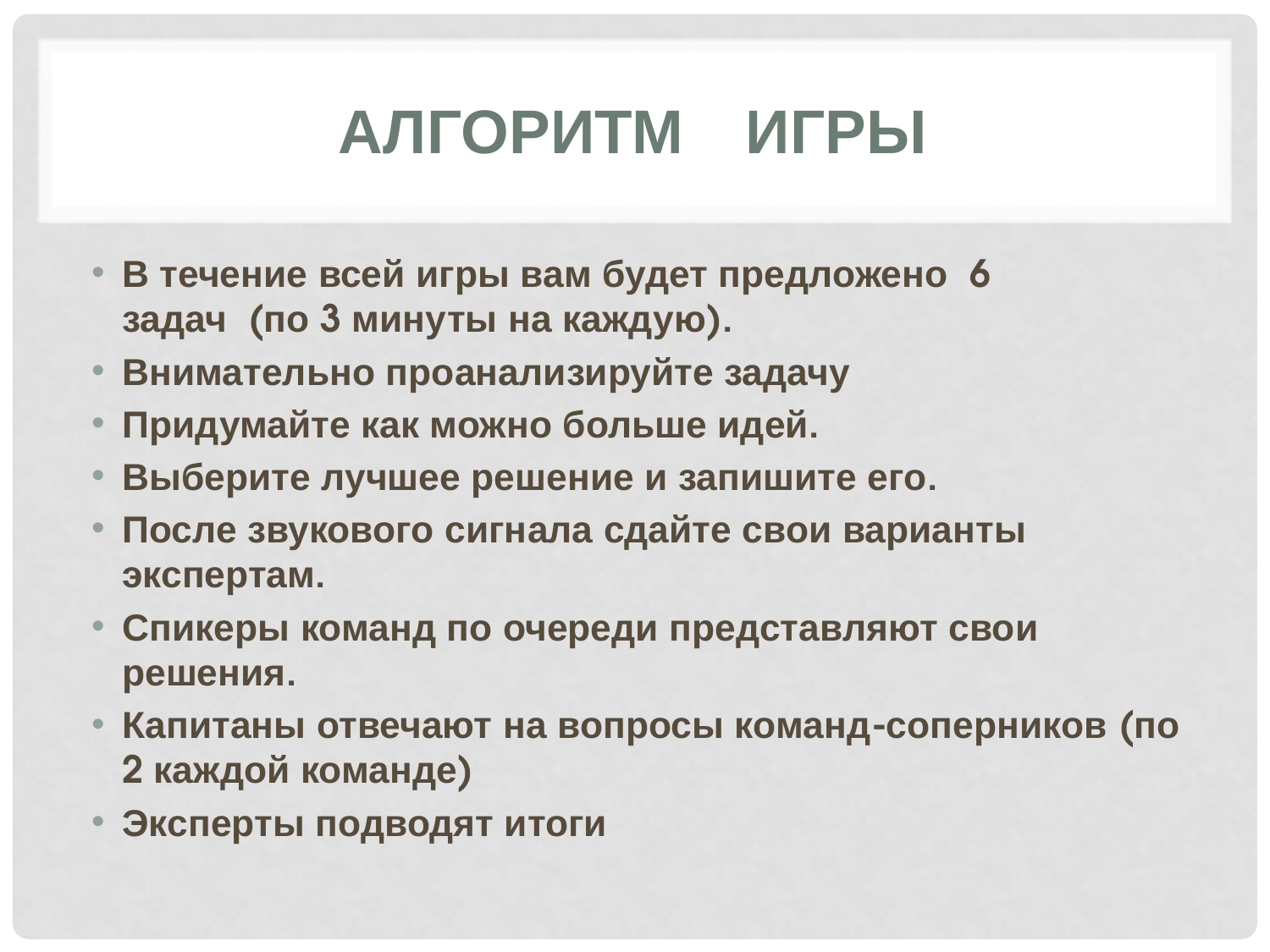

# АЛГОРИТМ    ИГРЫ
В течение всей игры вам будет предложено  6           задач  (по 3 минуты на каждую).
Внимательно проанализируйте задачу
Придумайте как можно больше идей.
Выберите лучшее решение и запишите его.
После звукового сигнала сдайте свои варианты экспертам.
Спикеры команд по очереди представляют свои решения.
Капитаны отвечают на вопросы команд-соперников (по 2 каждой команде)
Эксперты подводят итоги